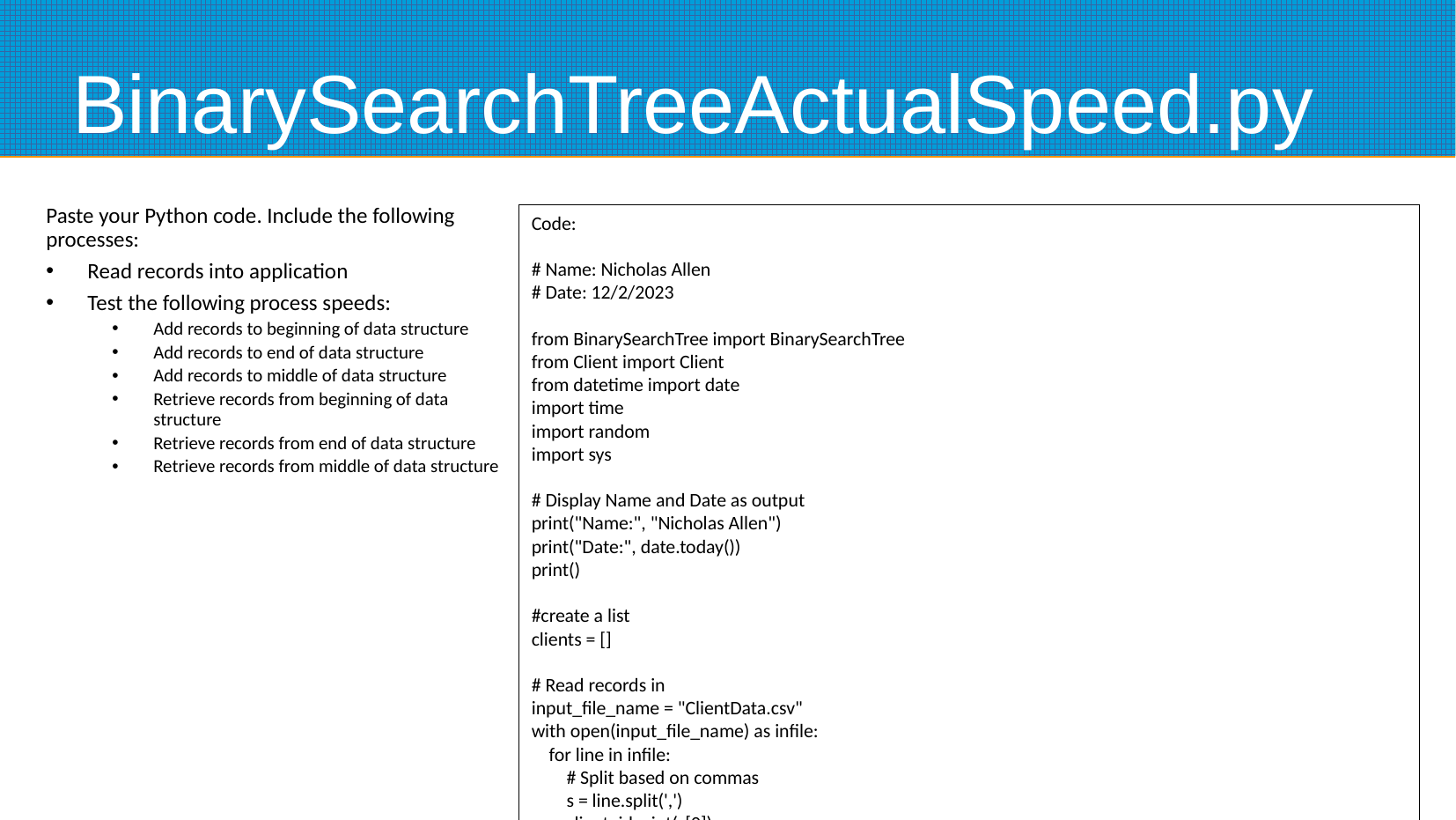

# BinarySearchTreeActualSpeed.py
Paste your Python code. Include the following processes:
Read records into application
Test the following process speeds:
Add records to beginning of data structure
Add records to end of data structure
Add records to middle of data structure
Retrieve records from beginning of data structure
Retrieve records from end of data structure
Retrieve records from middle of data structure

Code:

# Name: Nicholas Allen
# Date: 12/2/2023

from BinarySearchTree import BinarySearchTree
from Client import Client
from datetime import date
import time
import random
import sys

# Display Name and Date as output
print("Name:", "Nicholas Allen")
print("Date:", date.today())
print()

#create a list
clients = []

# Read records in
input_file_name = "ClientData.csv"
with open(input_file_name) as infile:
    for line in infile:
        # Split based on commas
        s = line.split(',')
        client_id = int(s[0])
        f_name = s[1]
        l_name = s[2]
        phone = s[3]
        email = s[4]
        # create client object
        clt = Client(client_id, f_name, l_name, phone, email)
        # add client object to list
        clients.append(clt)

# count of client objects in the list
num_records = len(clients)

# Create binary search tree to test real world speeds
my_bst = BinarySearchTree()

# Scenario 1: Printer Queue / call queue / service queue
section_title = "Scenerio: Printer Queue / call queue / service queue"
print(section_title)
print("-" * len(section_title))

# How long does it talke to add the client records to the BST?
start_time = time.time()

for i in range(num_records):
    my_bst.insert(clients[i])

# End time
end_time = time.time()
total_time = end_time - start_time
scen1a = "Seconds to add records: {:.6f}".format(total_time)
print(scen1a)

# Remove records from teh front
start_time = time.time()
for i in range(num_records):
    my_bst.remove_minimum()

end_time = time.time()
total_time = end_time - start_time
scen1b = "Seconds to remove records: {:.6f}".format(total_time)
print(scen1b)

# Scenerio 2 customer service number
answer = input("Continue (y/n)? ")
if answer.lower() != "y":
    sys.exit

section_title = "Scenerio: Customer Service Center"
print(section_title)
print("-" * len(section_title))

# Add clients to BinarySearchTree
for i in range(num_records):
    my_bst.insert(clients[i])

start_time = time.time()

for i in range(1000):
    smallest_id = 100001
    largest_id = smallest_id + num_records
    randon_num = random.randint(smallest_id, largest_id)
    print(my_bst.search(Client(randon_num)))
# End time
end_time = time.time()
total_time = end_time - start_time
scen2 = "Seconds to display 1000 random records: {:.6f}".format(total_time)
print(scen2)

# Scenerio 3 customer service number
answer = input("Continue (y/n)? ")
if answer.lower() != "y":
    sys.exit

section_title = "Scenerio: Call Center"
print(section_title)
print("-" * len(section_title))

# Add clients to BinarySearchTree
for i in range(num_records):
    my_bst.insert(clients[i])

# How long does it take to add more client records to the BST
#start Timer
start_time = time.time()
# Add Records
current_id = 100001 + num_records + 1
for i in range (1000):
    my_bst.insert(Client(current_id))
    current_id += 1

# How long does it take to search for 1000 cleent records

for i in range(num_records):
    smallest_id = 100001
    largest_id = smallest_id + num_records
    randon_num = random.randint(smallest_id, largest_id)
    print(my_bst.search(Client(randon_num)))

# Remove 1000 random records
for i in range(num_records):
    smallest_id = 100001
    largest_id = smallest_id + num_records
    randon_num = random.randint(smallest_id, largest_id)
    my_bst.remove(Client(randon_num))

# End time
end_time = time.time()
total_time = end_time - start_time
scen3 = "Seconds to add, display, and remove 1000 random records: {:.6f}".format(total_time)
print(scen3)

#FINAL RESULTS
print("--------------------------------------")
print("Name:", "Nicholas Allen")
print("Date:", date.today())
print("Week 6 - BinarySearchTree")
print("--------------------------------------")
print("Scenerio 1a:", scen1a)
print("Scenerio 1b:", scen1b)
print("Scenerio 2:", scen2)
print("Scenerio 3:", scen3)